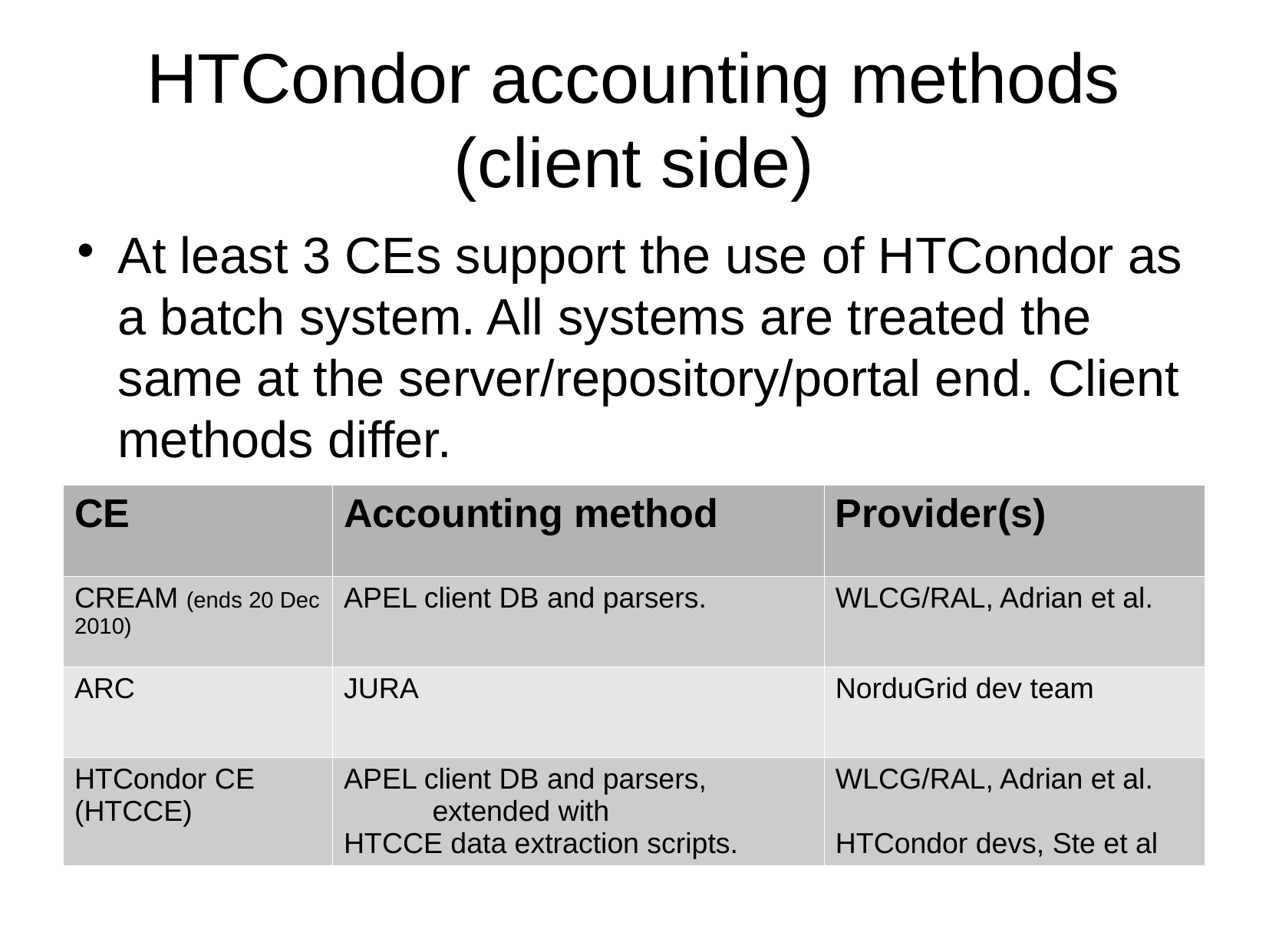

HTCondor accounting methods (client side)
At least 3 CEs support the use of HTCondor as a batch system. All systems are treated the same at the server/repository/portal end. Client methods differ.
| CE | Accounting method | Provider(s) |
| --- | --- | --- |
| CREAM (ends 20 Dec 2010) | APEL client DB and parsers. | WLCG/RAL, Adrian et al. |
| ARC | JURA | NorduGrid dev team |
| HTCondor CE (HTCCE) | APEL client DB and parsers, extended with HTCCE data extraction scripts. | WLCG/RAL, Adrian et al. HTCondor devs, Ste et al |